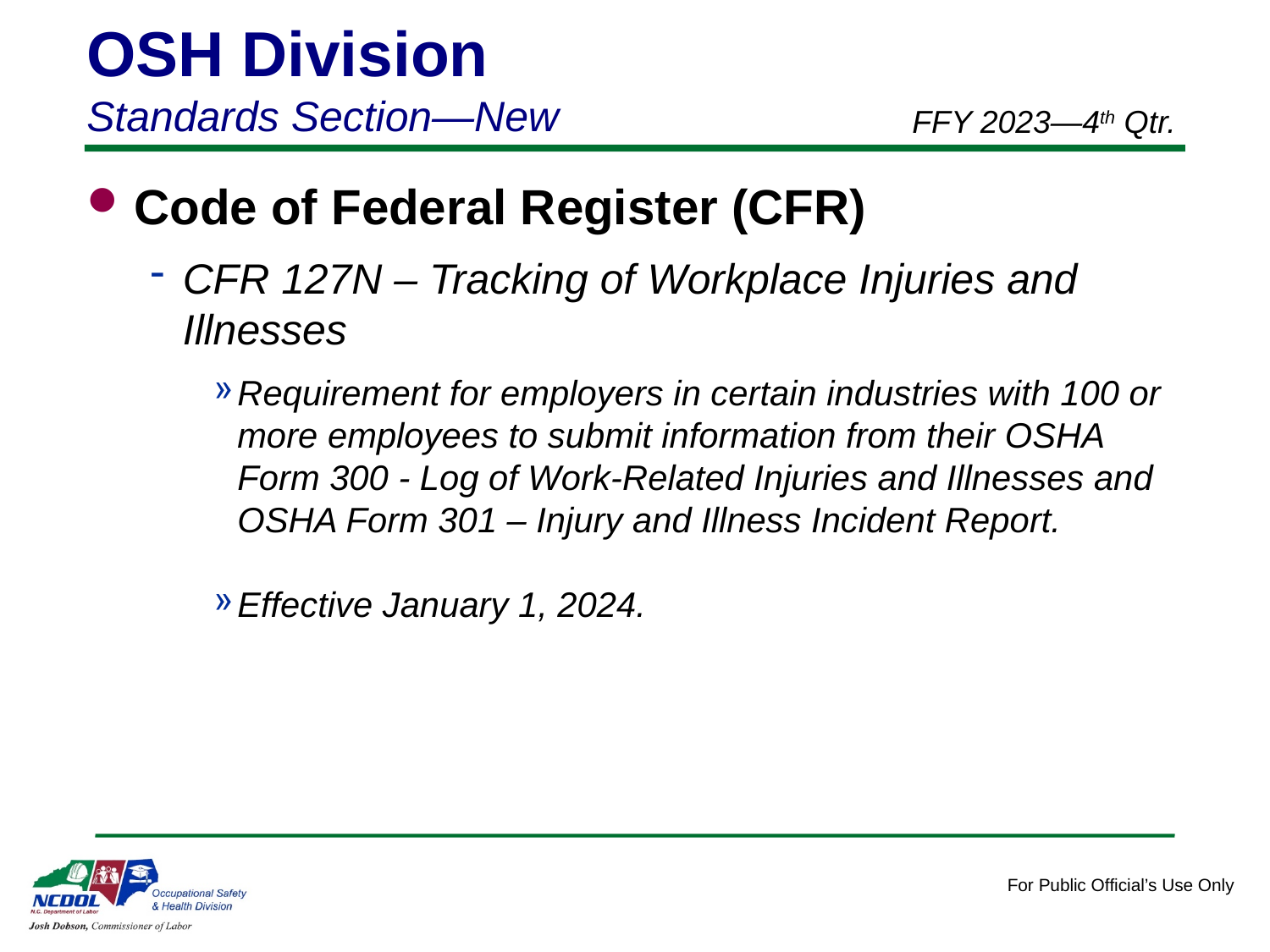

OSH Division
Standards Section—New
FFY 2023—4th Qtr.
Code of Federal Register (CFR)

CFR 127N – Tracking of Workplace Injuries and Illnesses

Requirement for employers in certain industries with 100 or more employees to submit information from their OSHA Form 300 - Log of Work-Related Injuries and Illnesses and OSHA Form 301 – Injury and Illness Incident Report.

Effective January 1, 2024.